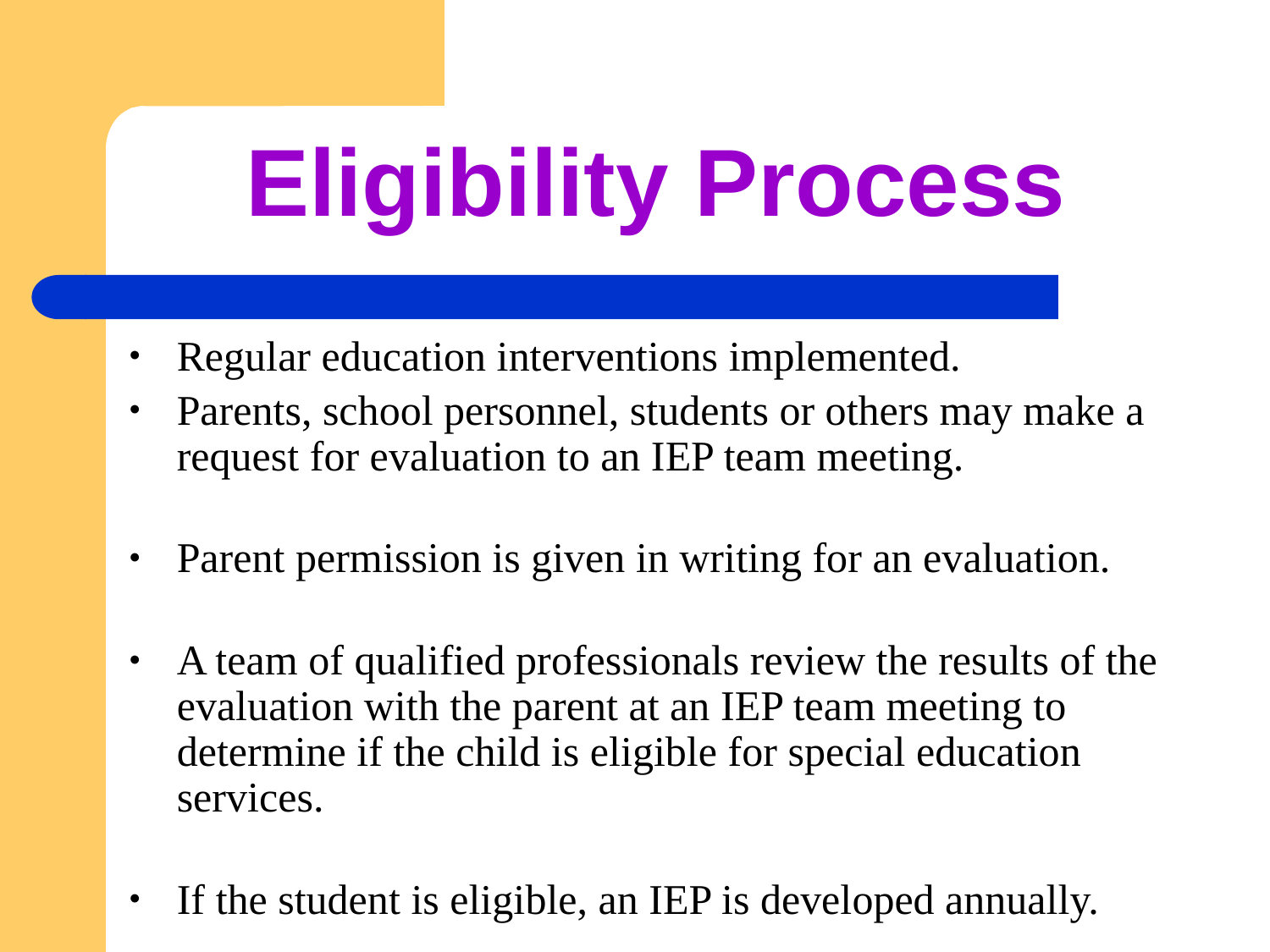

# Eligibility Process
Regular education interventions implemented.
Parents, school personnel, students or others may make a request for evaluation to an IEP team meeting.

Parent permission is given in writing for an evaluation.

A team of qualified professionals review the results of the evaluation with the parent at an IEP team meeting to determine if the child is eligible for special education services.

If the student is eligible, an IEP is developed annually.

A reevaluation must occur every three years.